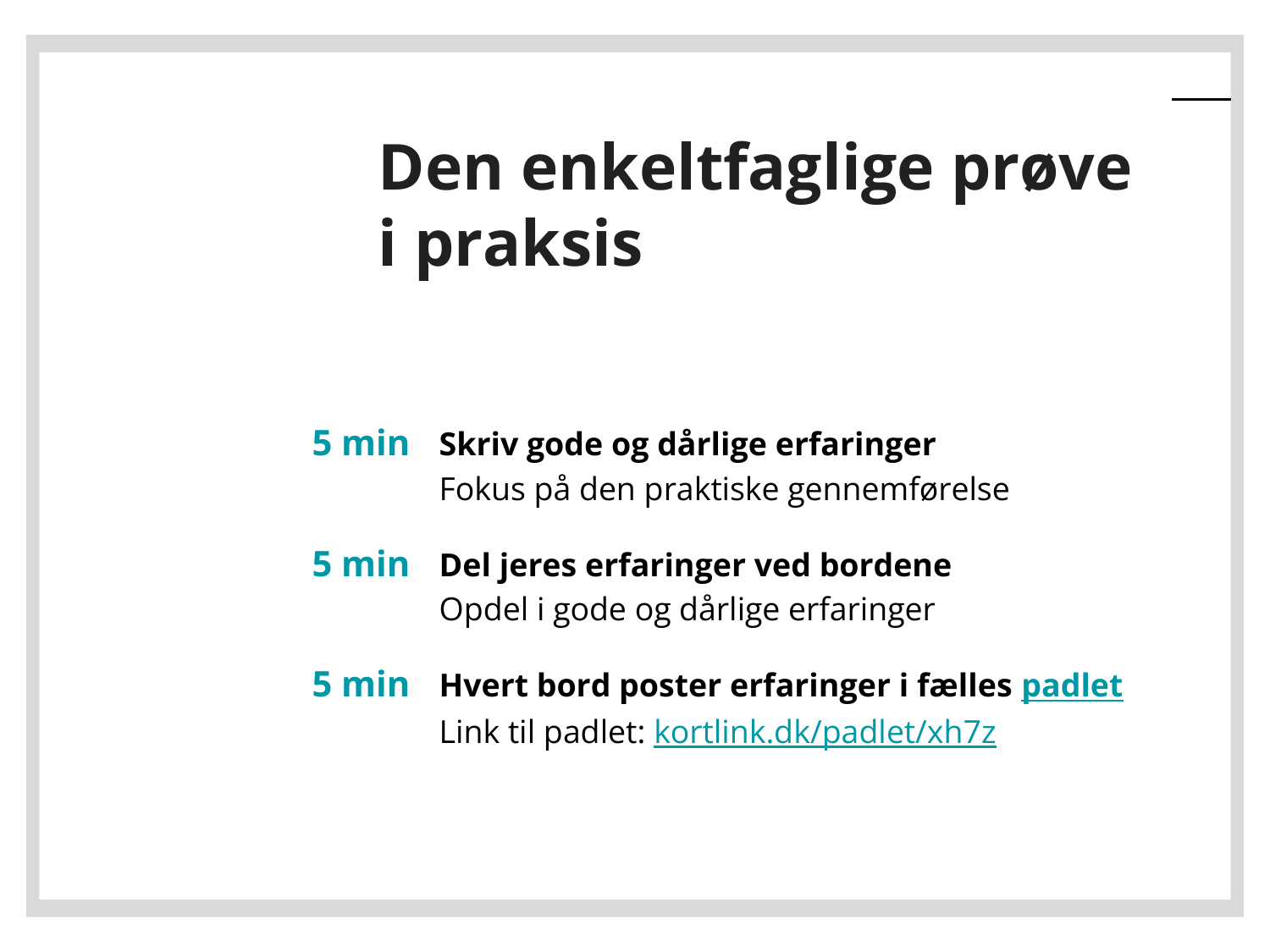

# Den enkeltfaglige prøve i praksis
5 min	Skriv gode og dårlige erfaringer
Fokus på den praktiske gennemførelse
5 min	Del jeres erfaringer ved bordene
Opdel i gode og dårlige erfaringer
5 min	Hvert bord poster erfaringer i fælles padlet
Link til padlet: kortlink.dk/padlet/xh7z